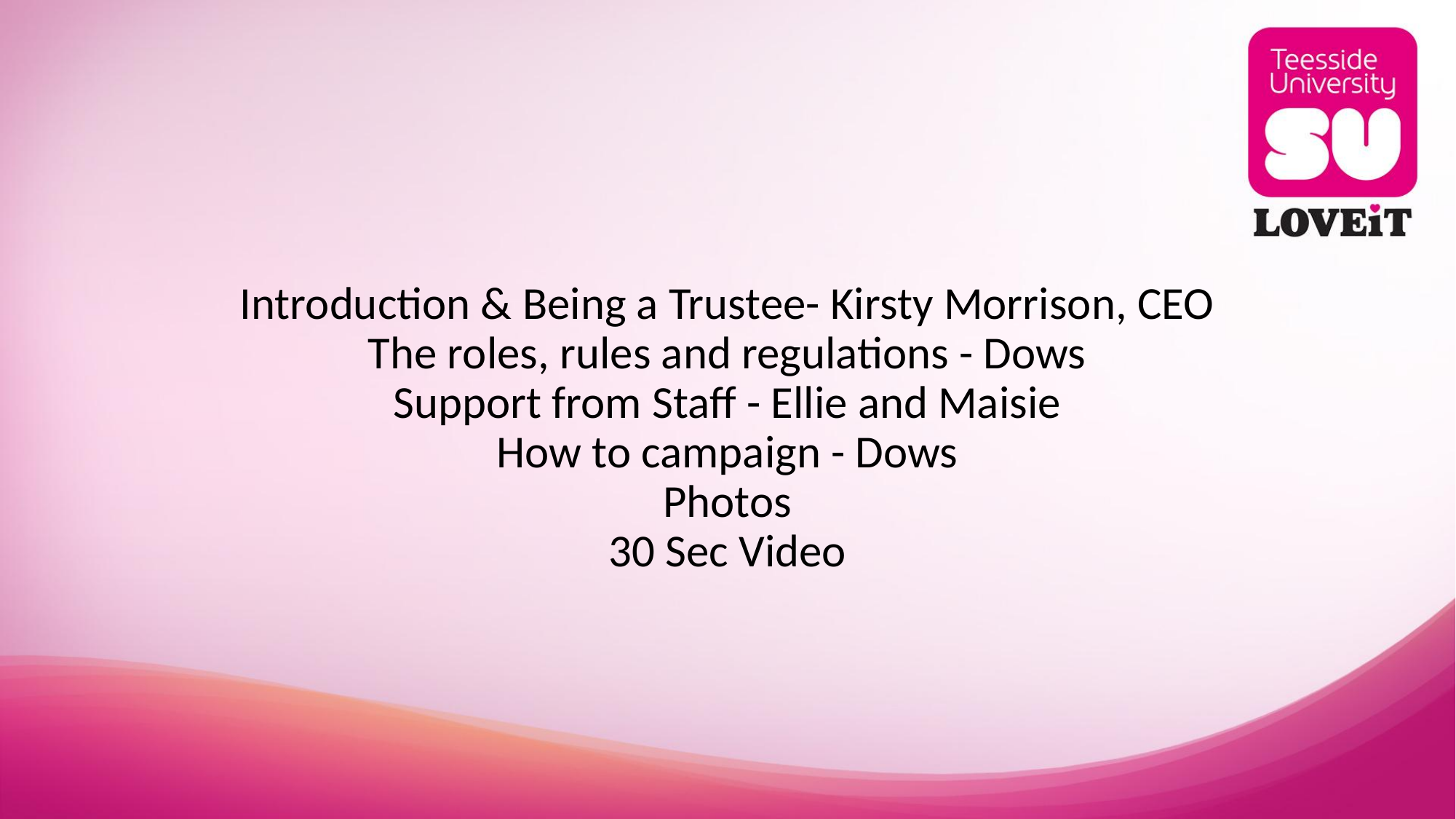

# Introduction & Being a Trustee- Kirsty Morrison, CEO
The roles, rules and regulations - Dows
Support from Staff - Ellie and Maisie
How to campaign - Dows
Photos
30 Sec Video